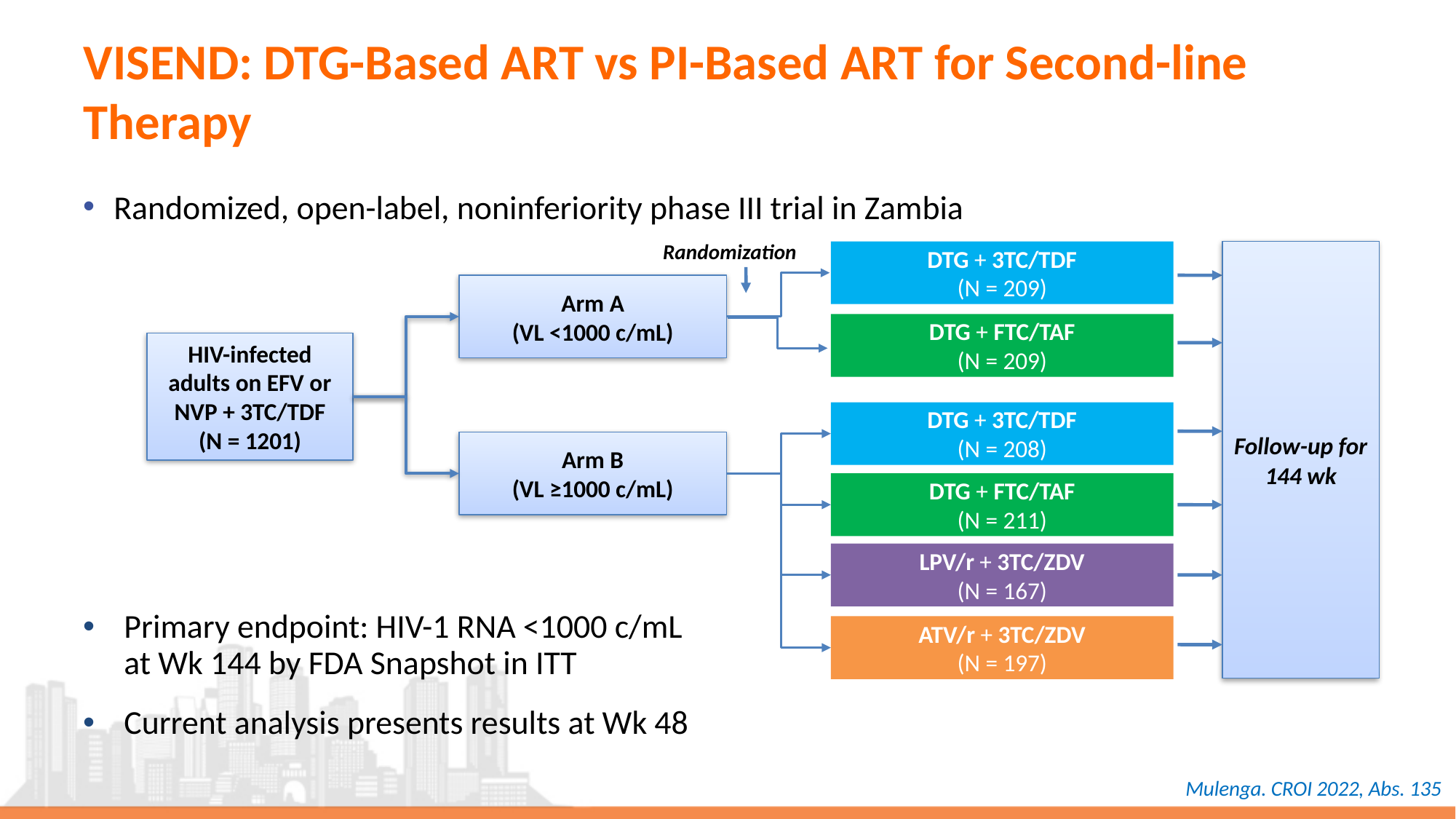

# VISEND: DTG-Based ART vs PI-Based ART for Second-line Therapy
Randomized, open-label, noninferiority phase III trial in Zambia
Randomization
DTG + 3TC/TDF
(N = 209)
Follow-up for 144 wk

Arm A
(VL <1000 c/mL)

DTG + FTC/TAF
(N = 209)
HIV-infected adults on EFV or NVP + 3TC/TDF
(N = 1201)

DTG + 3TC/TDF
(N = 208)

Arm B
(VL ≥1000 c/mL)
DTG + FTC/TAF
(N = 211)

LPV/r + 3TC/ZDV
(N = 167)

Primary endpoint: HIV-1 RNA <1000 c/mL
at Wk 144 by FDA Snapshot in ITT
Current analysis presents results at Wk 48
ATV/r + 3TC/ZDV
(N = 197)

Mulenga. CROI 2022, Abs. 135